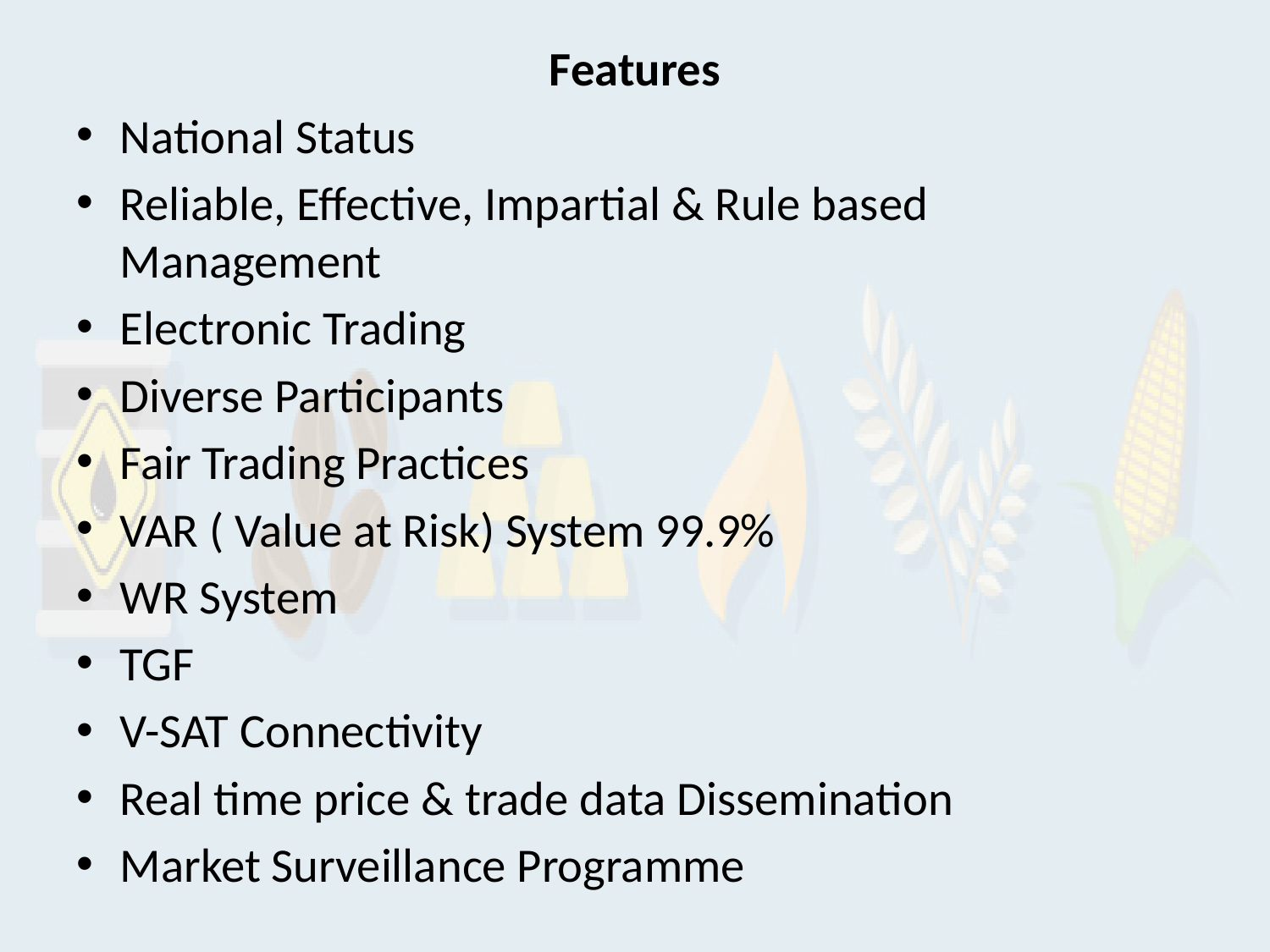

Features
National Status
Reliable, Effective, Impartial & Rule based Management
Electronic Trading
Diverse Participants
Fair Trading Practices
VAR ( Value at Risk) System 99.9%
WR System
TGF
V-SAT Connectivity
Real time price & trade data Dissemination
Market Surveillance Programme

#